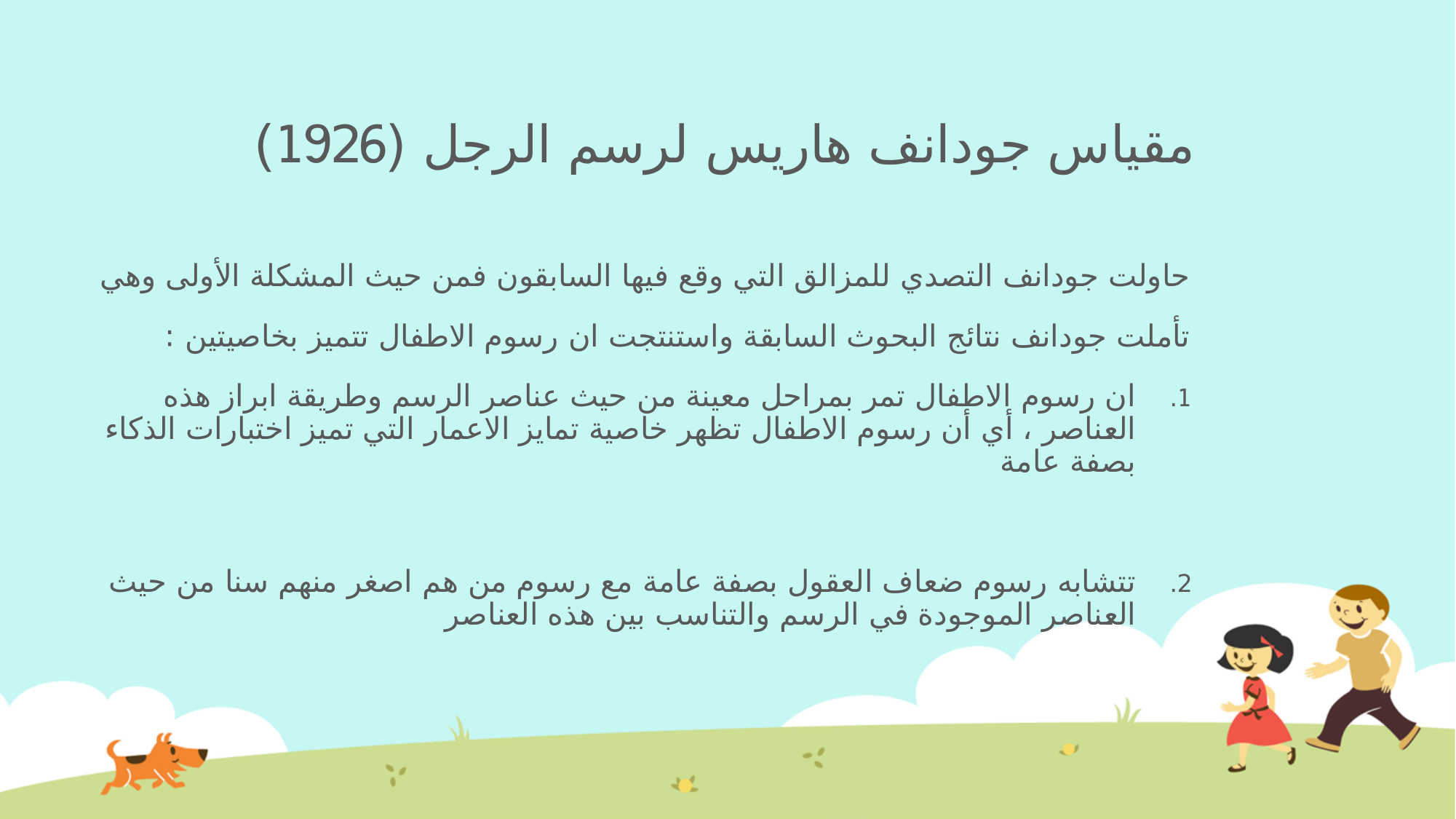

# مقياس جودانف هاريس لرسم الرجل (1926)

حاولت جودانف التصدي للمزالق التي وقع فيها السابقون فمن حيث المشكلة الأولى وهي
تأملت جودانف نتائج البحوث السابقة واستنتجت ان رسوم الاطفال تتميز بخاصيتين :
ان رسوم الاطفال تمر بمراحل معينة من حيث عناصر الرسم وطريقة ابراز هذه العناصر ، أي أن رسوم الاطفال تظهر خاصية تمايز الاعمار التي تميز اختبارات الذكاء بصفة عامة

تتشابه رسوم ضعاف العقول بصفة عامة مع رسوم من هم اصغر منهم سنا من حيث العناصر الموجودة في الرسم والتناسب بين هذه العناصر